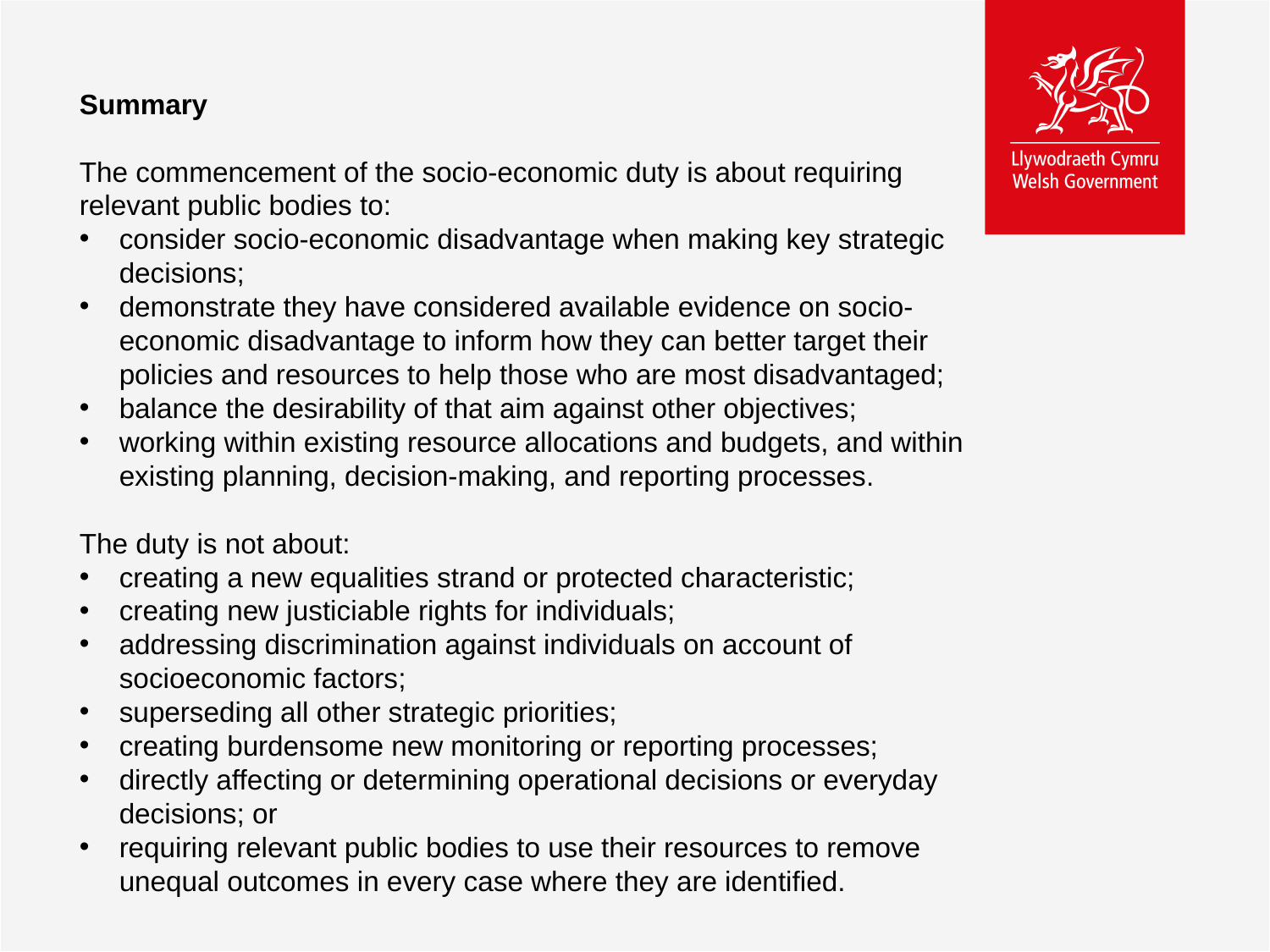

Summary

The commencement of the socio-economic duty is about requiring relevant public bodies to:
consider socio-economic disadvantage when making key strategic decisions;
demonstrate they have considered available evidence on socio-economic disadvantage to inform how they can better target their policies and resources to help those who are most disadvantaged;
balance the desirability of that aim against other objectives;
working within existing resource allocations and budgets, and within existing planning, decision-making, and reporting processes.

The duty is not about:
creating a new equalities strand or protected characteristic;
creating new justiciable rights for individuals;
addressing discrimination against individuals on account of socioeconomic factors;
superseding all other strategic priorities;
creating burdensome new monitoring or reporting processes;
directly affecting or determining operational decisions or everyday decisions; or
requiring relevant public bodies to use their resources to remove unequal outcomes in every case where they are identified.